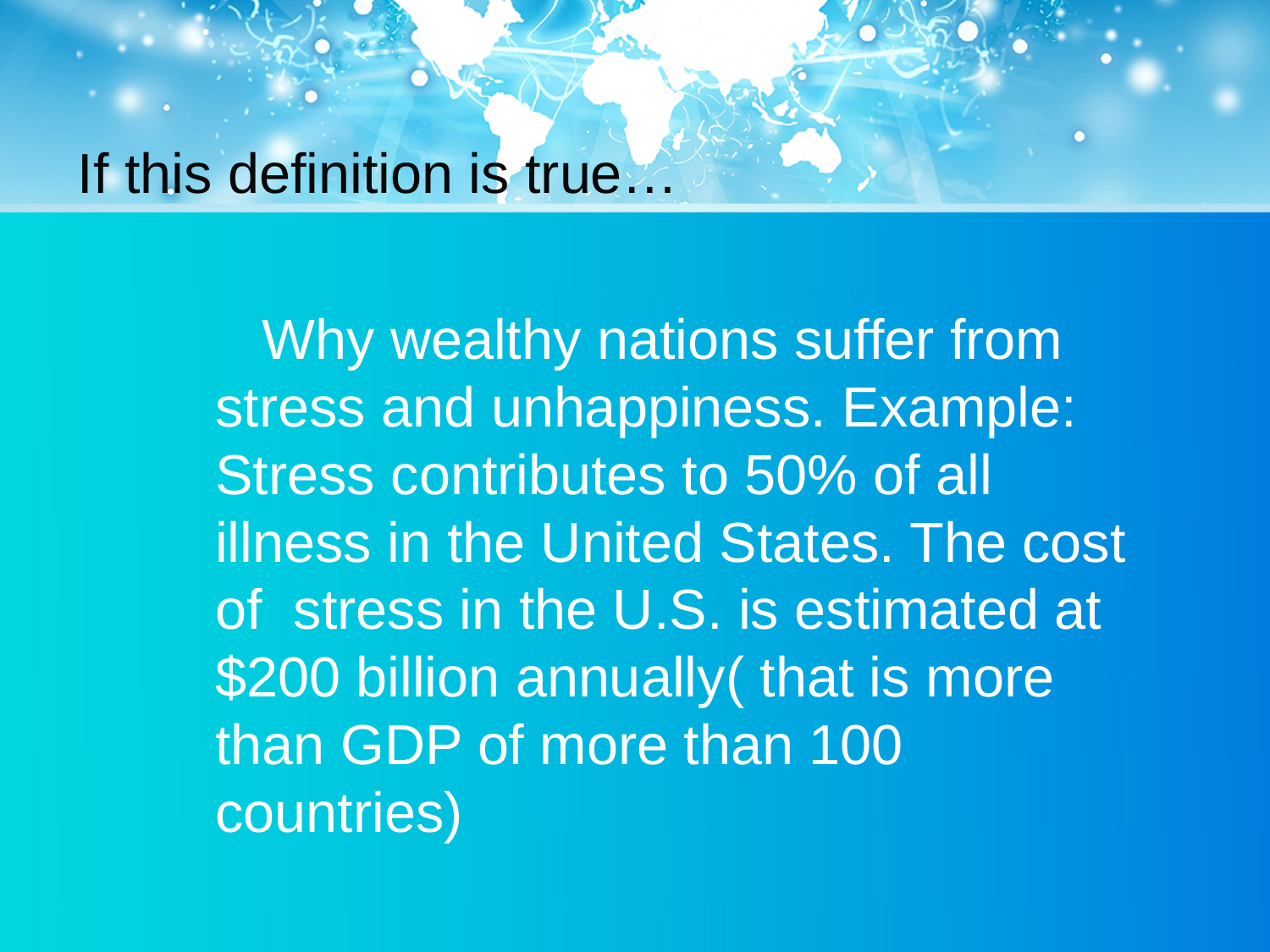

# If this definition is true…
      Why wealthy nations suffer from stress and unhappiness. Example: Stress contributes to 50% of all illness in the United States. The cost of  stress in the U.S. is estimated at $200 billion annually( that is more than GDP of more than 100 countries)